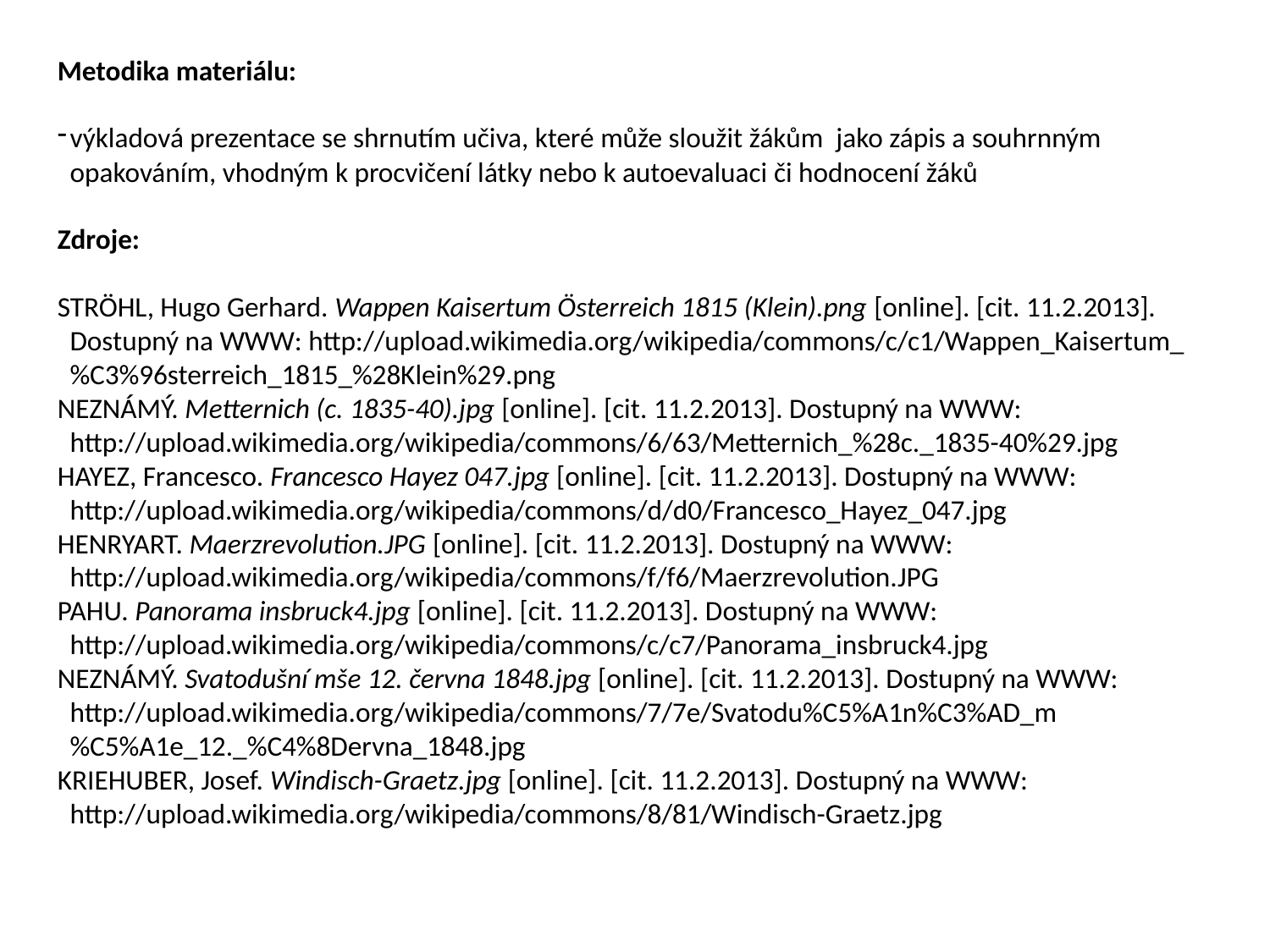

Metodika materiálu:

výkladová prezentace se shrnutím učiva, které může sloužit žákům  jako zápis a souhrnným opakováním, vhodným k procvičení látky nebo k autoevaluaci či hodnocení žáků

Zdroje:

STRÖHL, Hugo Gerhard. Wappen Kaisertum Österreich 1815 (Klein).png [online]. [cit. 11.2.2013]. Dostupný na WWW: http://upload.wikimedia.org/wikipedia/commons/c/c1/Wappen_Kaisertum_%C3%96sterreich_1815_%28Klein%29.png
NEZNÁMÝ. Metternich (c. 1835-40).jpg [online]. [cit. 11.2.2013]. Dostupný na WWW: http://upload.wikimedia.org/wikipedia/commons/6/63/Metternich_%28c._1835-40%29.jpg
HAYEZ, Francesco. Francesco Hayez 047.jpg [online]. [cit. 11.2.2013]. Dostupný na WWW: http://upload.wikimedia.org/wikipedia/commons/d/d0/Francesco_Hayez_047.jpg
HENRYART. Maerzrevolution.JPG [online]. [cit. 11.2.2013]. Dostupný na WWW: http://upload.wikimedia.org/wikipedia/commons/f/f6/Maerzrevolution.JPG
PAHU. Panorama insbruck4.jpg [online]. [cit. 11.2.2013]. Dostupný na WWW: http://upload.wikimedia.org/wikipedia/commons/c/c7/Panorama_insbruck4.jpg
NEZNÁMÝ. Svatodušní mše 12. června 1848.jpg [online]. [cit. 11.2.2013]. Dostupný na WWW: http://upload.wikimedia.org/wikipedia/commons/7/7e/Svatodu%C5%A1n%C3%AD_m%C5%A1e_12._%C4%8Dervna_1848.jpg
KRIEHUBER, Josef. Windisch-Graetz.jpg [online]. [cit. 11.2.2013]. Dostupný na WWW: http://upload.wikimedia.org/wikipedia/commons/8/81/Windisch-Graetz.jpg